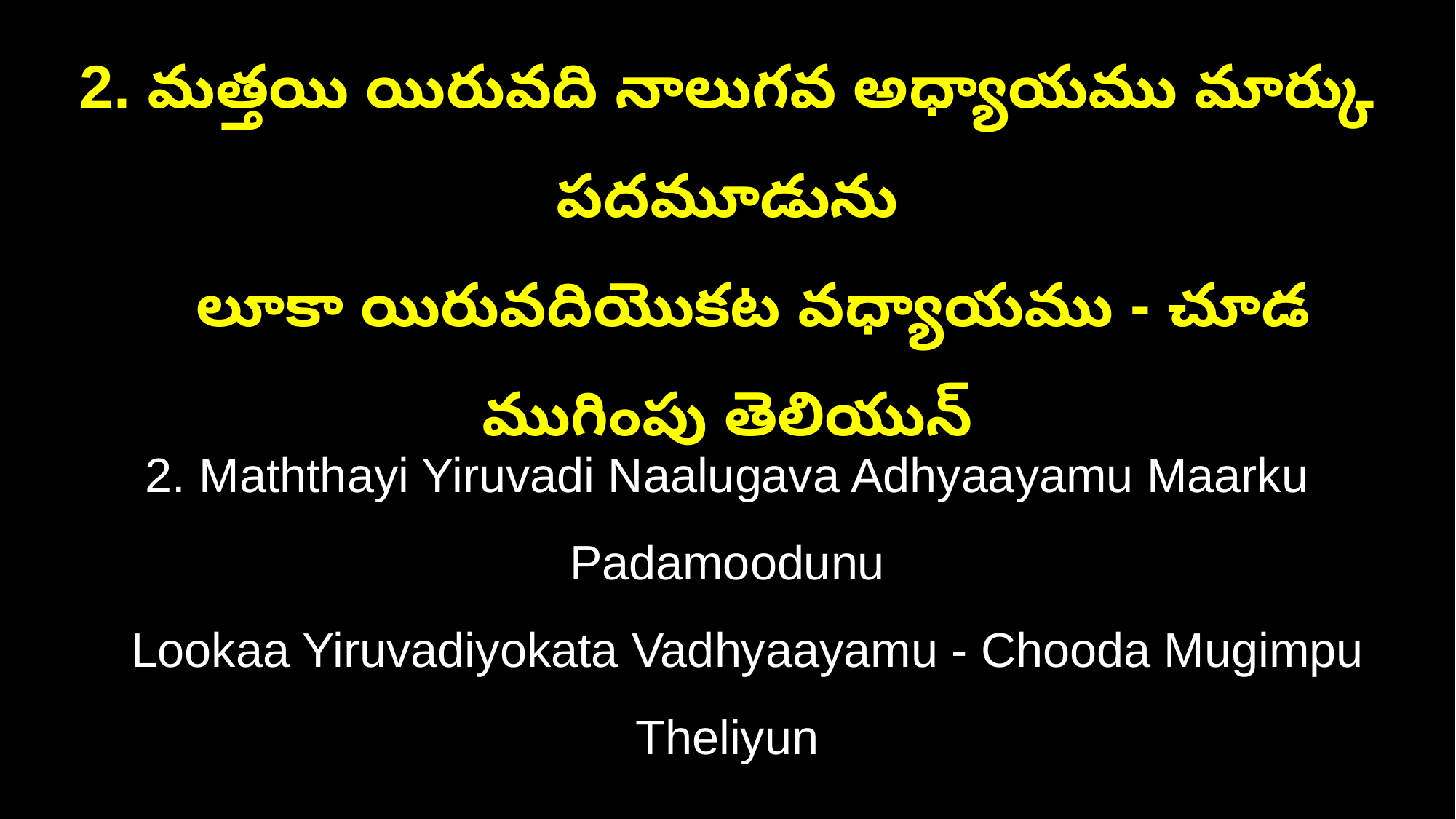

2. మత్తయి యిరువది నాలుగవ అధ్యాయము మార్కు పదమూడును
   లూకా యిరువదియొకట వధ్యాయము - చూడ ముగింపు తెలియున్
2. Maththayi Yiruvadi Naalugava Adhyaayamu Maarku Padamoodunu
   Lookaa Yiruvadiyokata Vadhyaayamu - Chooda Mugimpu Theliyun